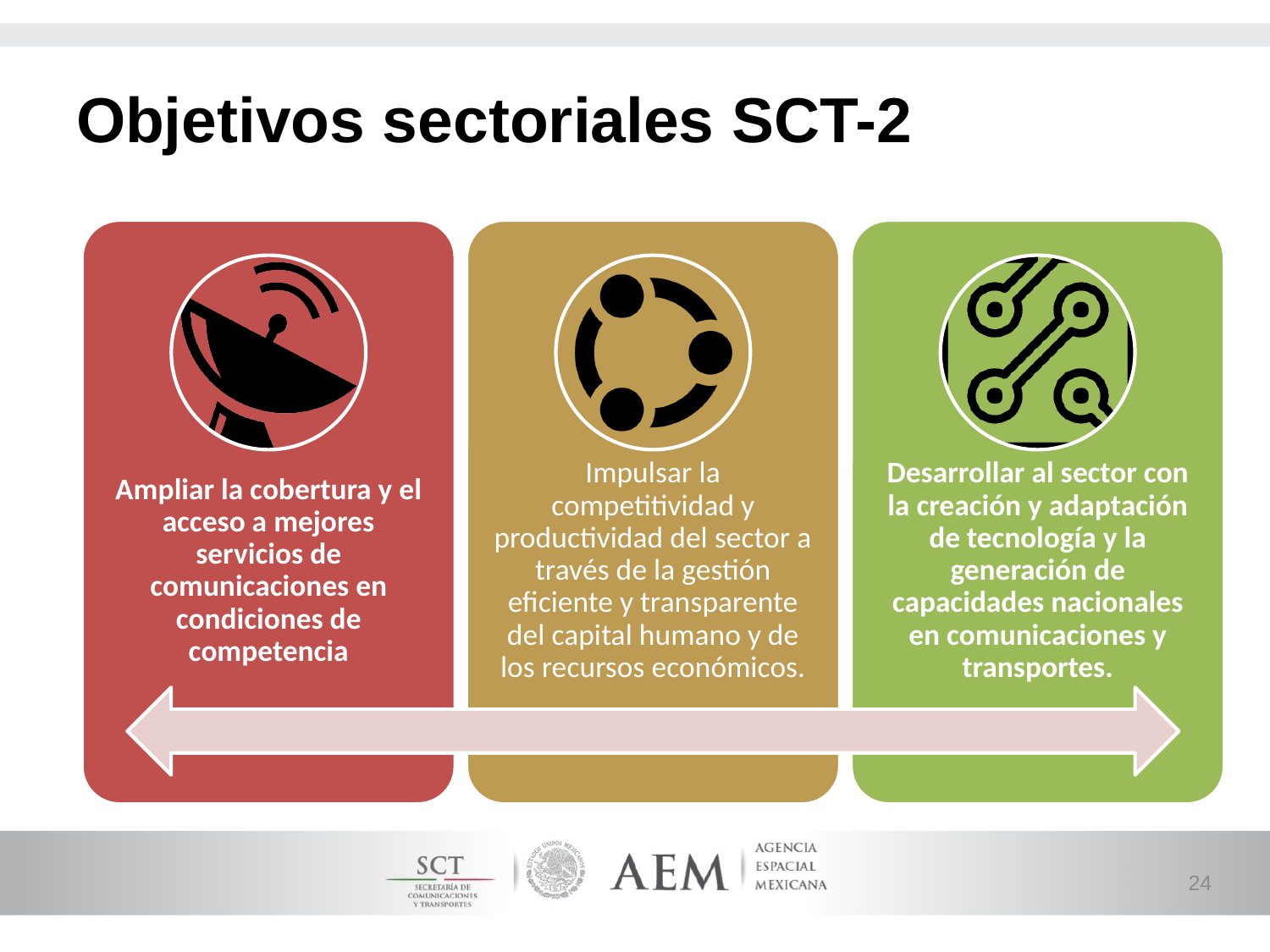

# Objetivos sectoriales SCT-2
Ampliar la cobertura y el acceso a mejores servicios de comunicaciones en condiciones de competencia
Impulsar la competitividad y productividad del sector a través de la gestión eficiente y transparente del capital humano y de los recursos económicos.
Desarrollar al sector con la creación y adaptación de tecnología y la generación de capacidades nacionales en comunicaciones y transportes.
24